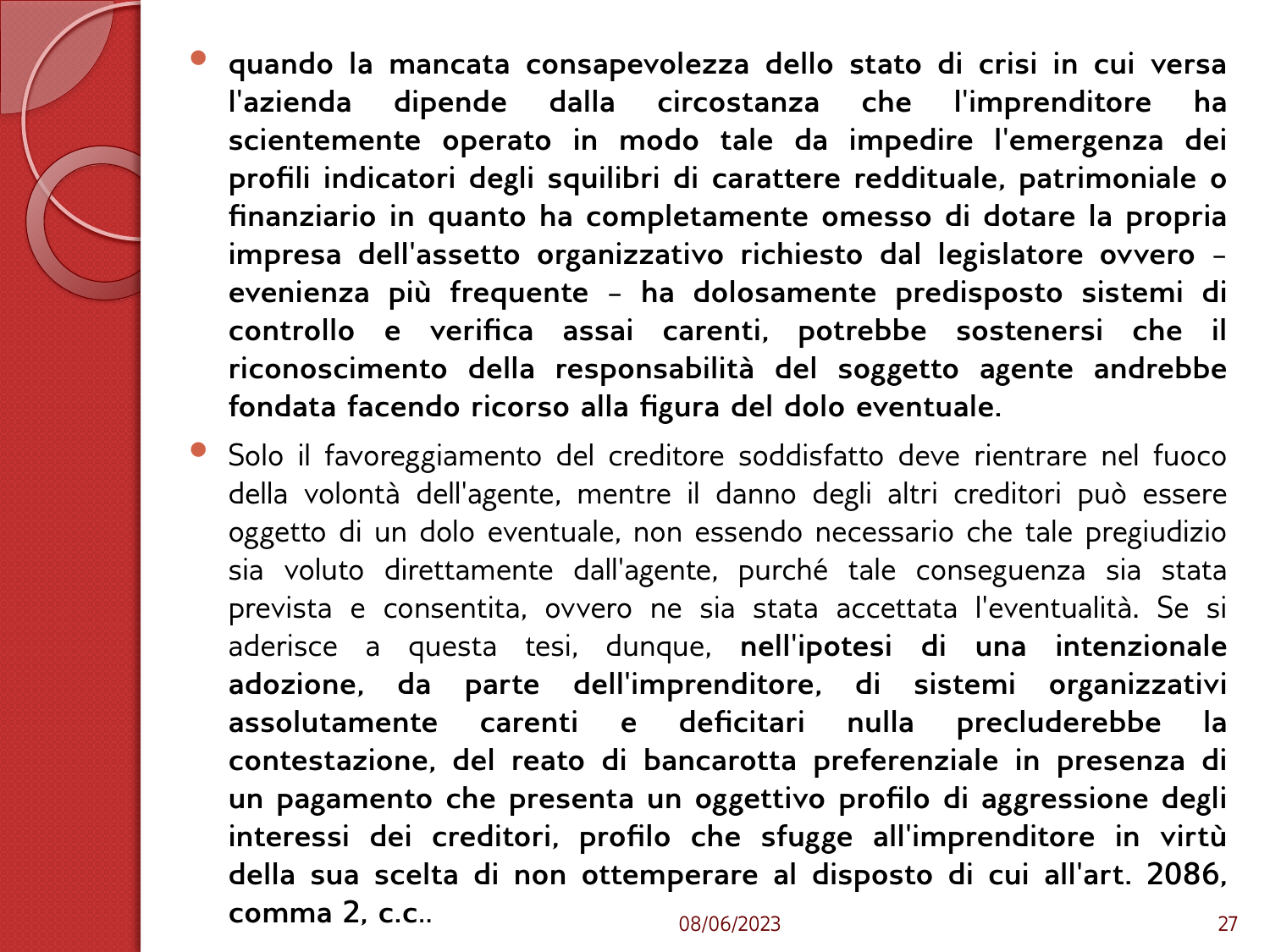

quando la mancata consapevolezza dello stato di crisi in cui versa l'azienda dipende dalla circostanza che l'imprenditore ha scientemente operato in modo tale da impedire l'emergenza dei profili indicatori degli squilibri di carattere reddituale, patrimoniale o finanziario in quanto ha completamente omesso di dotare la propria impresa dell'assetto organizzativo richiesto dal legislatore ovvero – evenienza più frequente – ha dolosamente predisposto sistemi di controllo e verifica assai carenti, potrebbe sostenersi che il riconoscimento della responsabilità del soggetto agente andrebbe fondata facendo ricorso alla figura del dolo eventuale.
Solo il favoreggiamento del creditore soddisfatto deve rientrare nel fuoco della volontà dell'agente, mentre il danno degli altri creditori può essere oggetto di un dolo eventuale, non essendo necessario che tale pregiudizio sia voluto direttamente dall'agente, purché tale conseguenza sia stata prevista e consentita, ovvero ne sia stata accettata l'eventualità. Se si aderisce a questa tesi, dunque, nell'ipotesi di una intenzionale adozione, da parte dell'imprenditore, di sistemi organizzativi assolutamente carenti e deficitari nulla precluderebbe la contestazione, del reato di bancarotta preferenziale in presenza di un pagamento che presenta un oggettivo profilo di aggressione degli interessi dei creditori, profilo che sfugge all'imprenditore in virtù della sua scelta di non ottemperare al disposto di cui all'art. 2086, comma 2, c.c..
.

08/06/2023
27